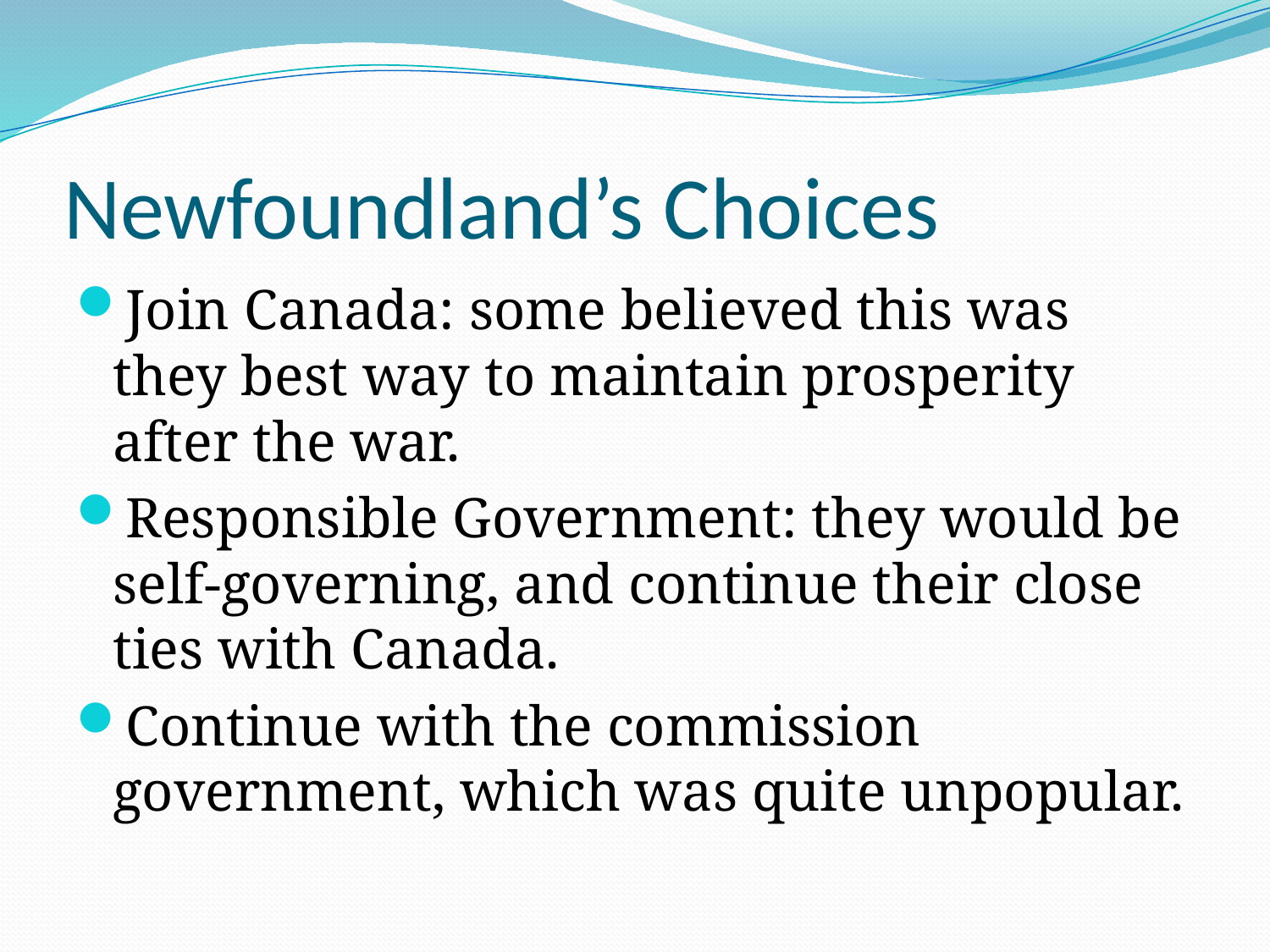

# Newfoundland’s Choices
Join Canada: some believed this was they best way to maintain prosperity after the war.
Responsible Government: they would be self-governing, and continue their close ties with Canada.
Continue with the commission government, which was quite unpopular.